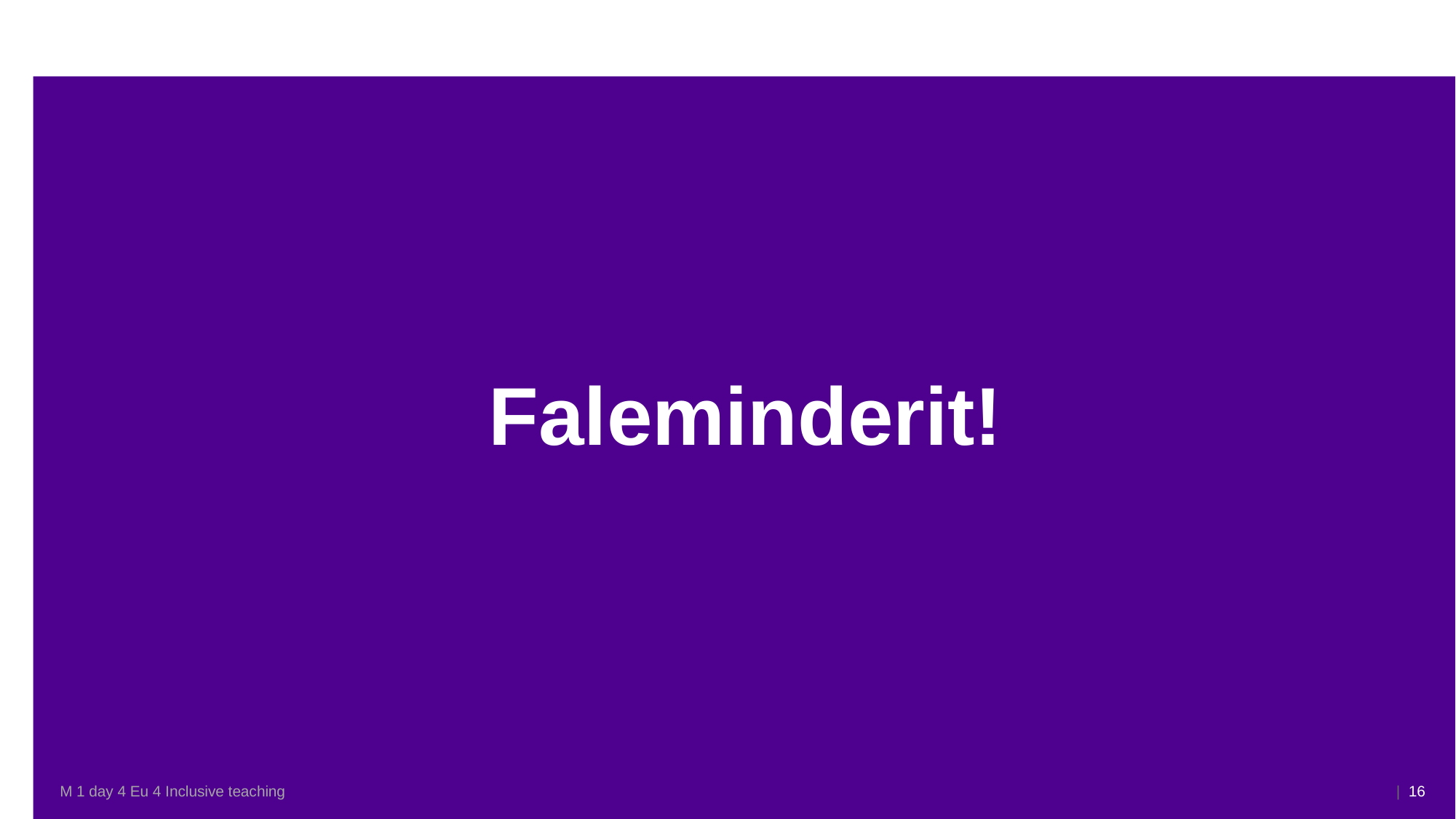

# Faleminderit!

M 1 day 4 Eu 4 Inclusive teaching
|  16